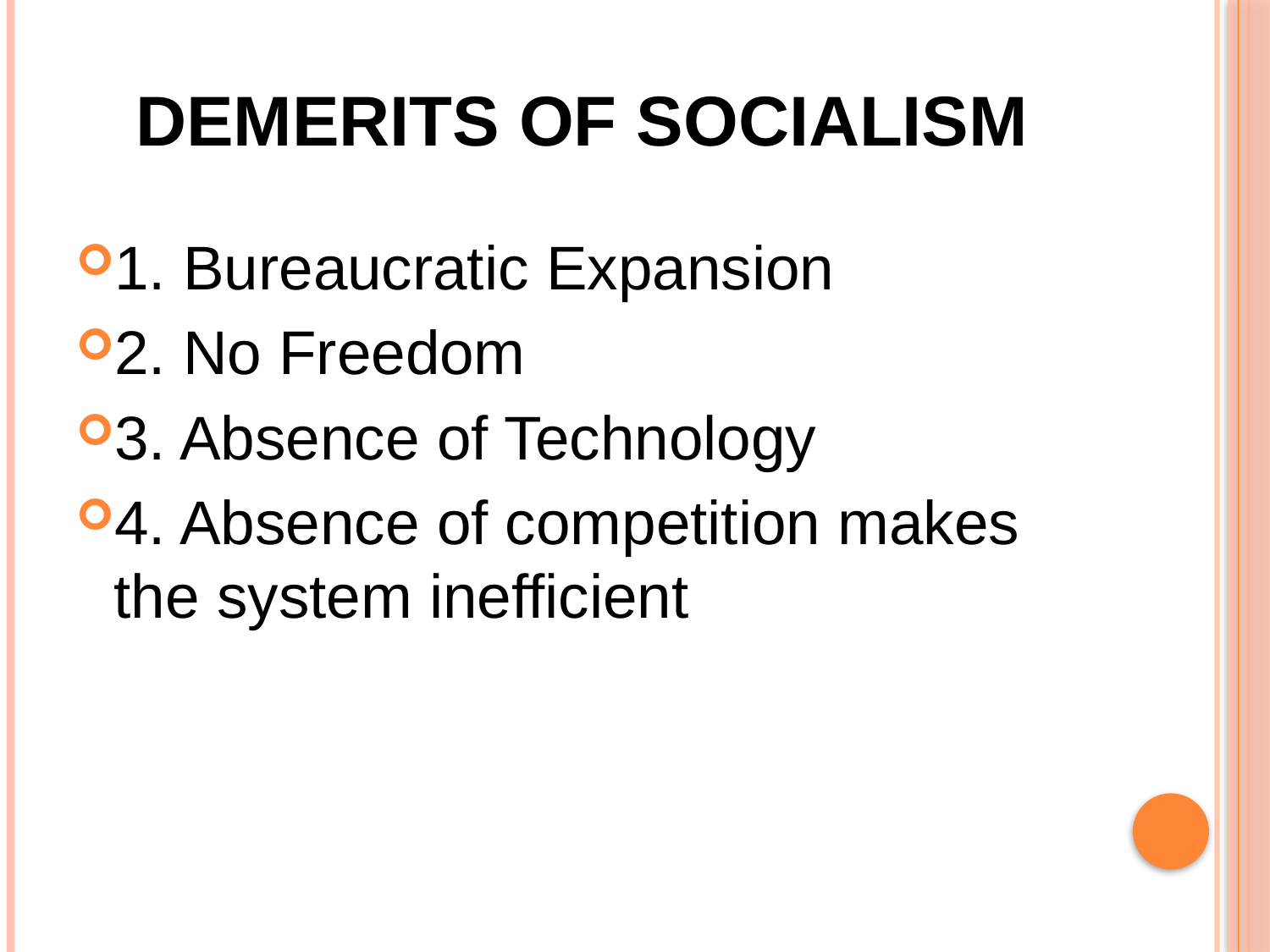

# Demerits of Socialism
1. Bureaucratic Expansion
2. No Freedom
3. Absence of Technology
4. Absence of competition makes the system inefficient